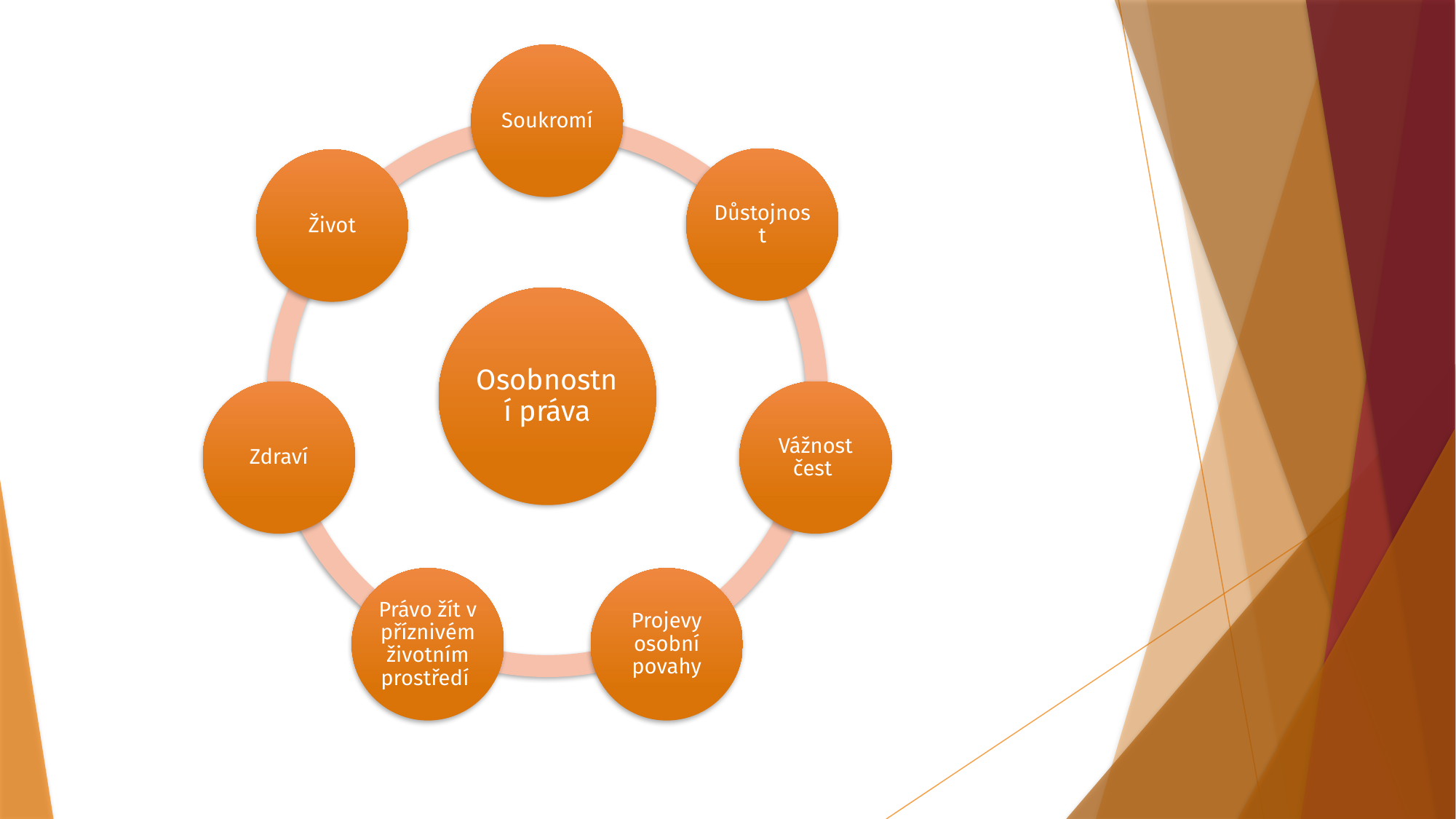

Osobnostní práva
Soukromí
Důstojnost
Vážnost čest
Projevy osobní povahy
Právo žít v příznivém životním prostředí
Zdraví
Život